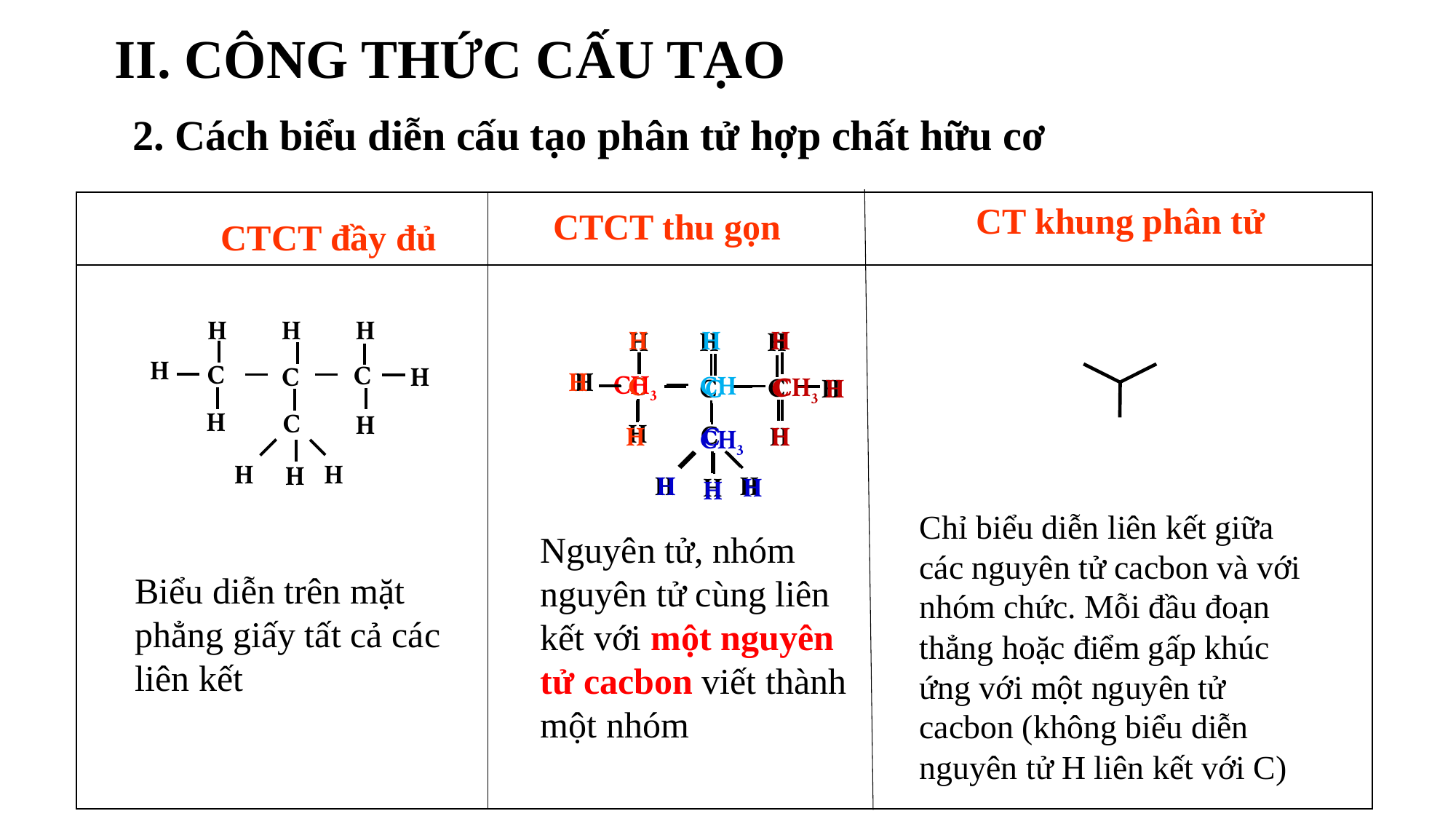

II. CÔNG THỨC CẤU TẠO
2. Cách biểu diễn cấu tạo phân tử hợp chất hữu cơ

CT khung phân tử
|  |  |
| --- | --- |
|  |  |
CTCT thu gọn
CTCT đầy đủ
H
H
H
H
C
C
C
H
H
H
H
H
C
H

H
H

C

H
H

C
H

C
H

H
H
H
H
H
C
C
C
H
H
H
H
H
C
H

CH3
CH
CH3

C

H
H
H

CH3
Chỉ biểu diễn liên kết giữa các nguyên tử cacbon và với nhóm chức. Mỗi đầu đoạn thẳng hoặc điểm gấp khúc ứng với một nguyên tử cacbon (không biểu diễn nguyên tử H liên kết với C)
Nguyên tử, nhóm nguyên tử cùng liên kết với một nguyên tử cacbon viết thành một nhóm
Biểu diễn trên mặt phẳng giấy tất cả các liên kết